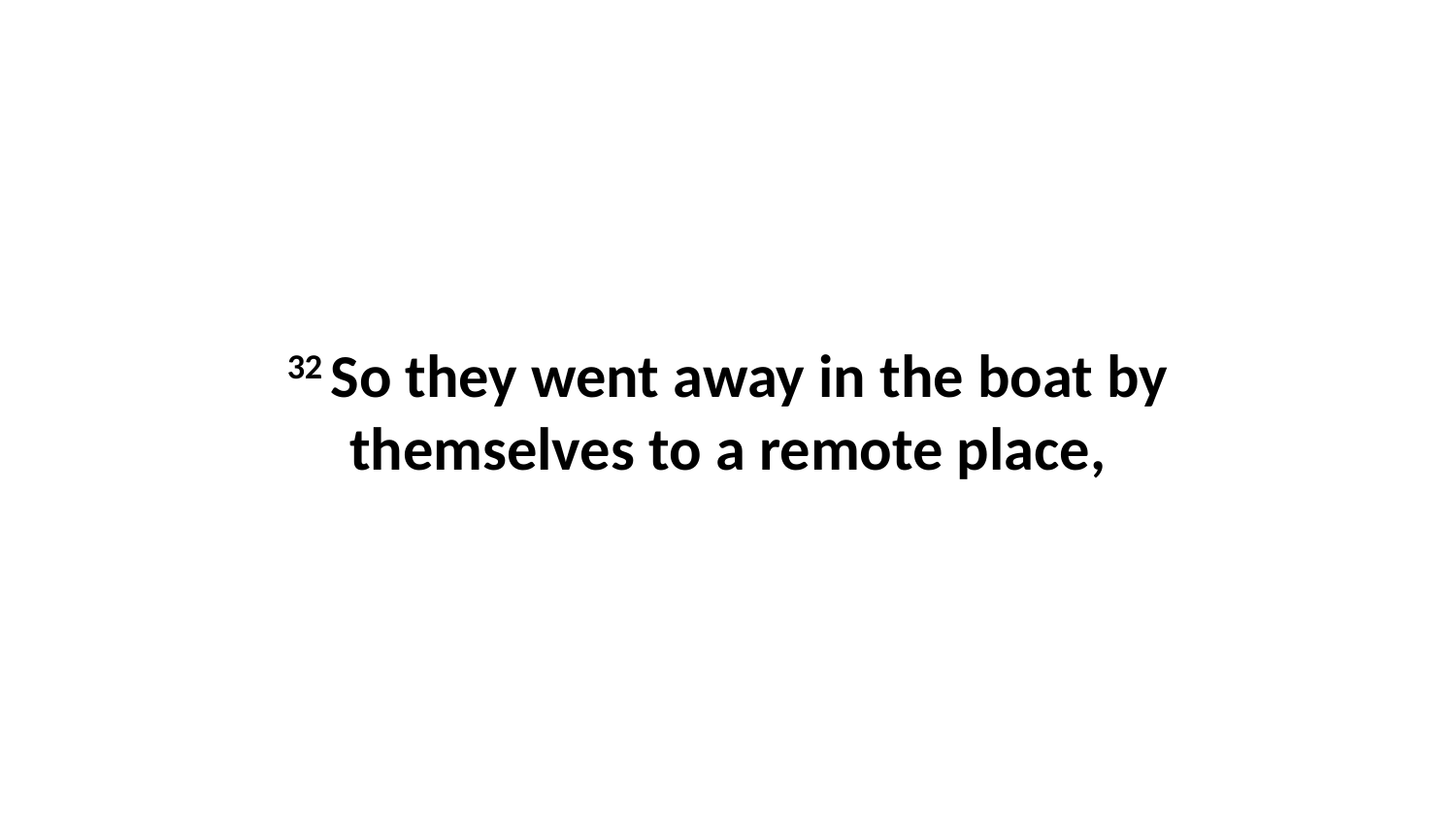

32 So they went away in the boat by themselves to a remote place,